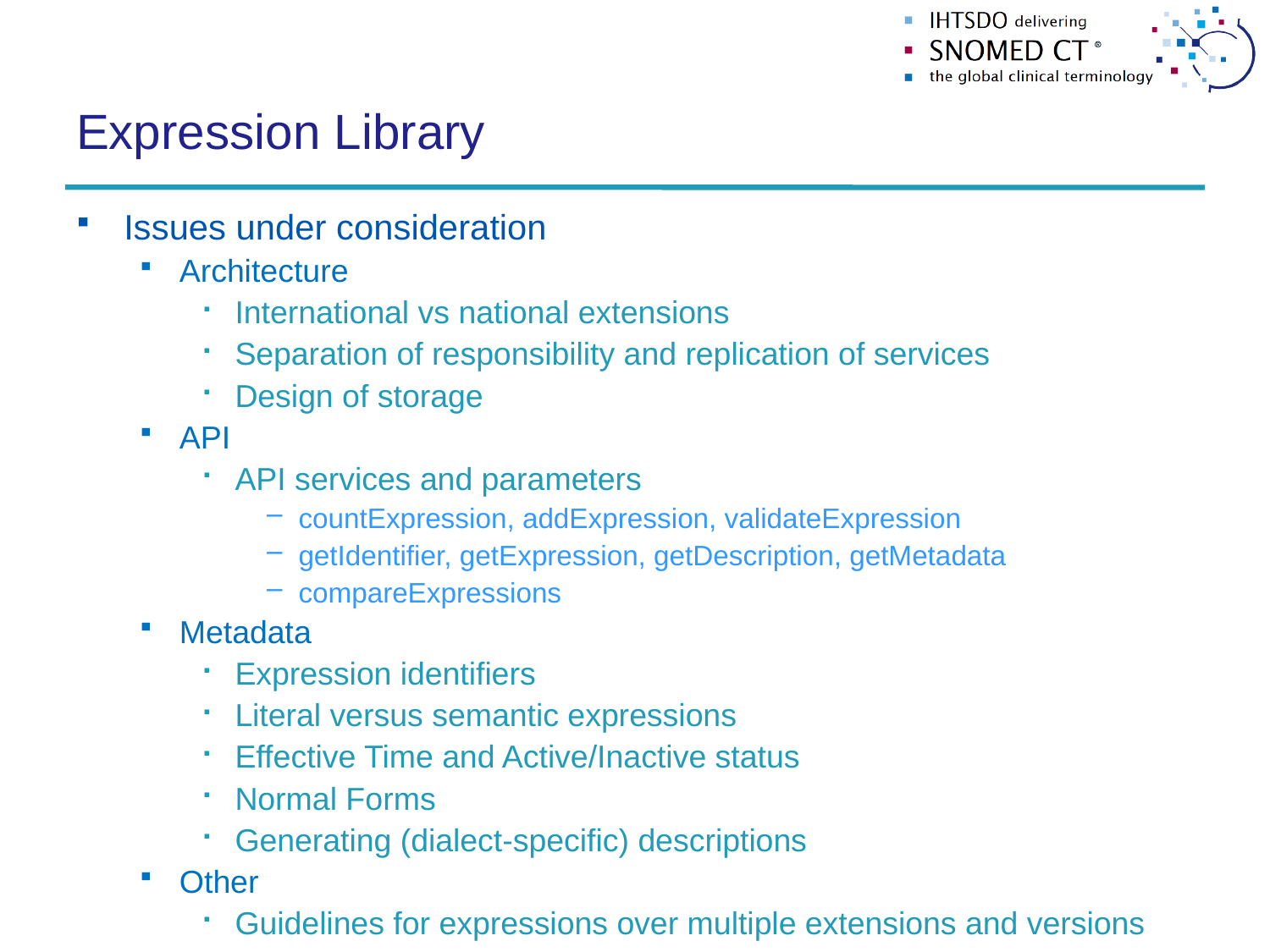

# Expression Library
Issues under consideration
Architecture
International vs national extensions
Separation of responsibility and replication of services
Design of storage
API
API services and parameters
countExpression, addExpression, validateExpression
getIdentifier, getExpression, getDescription, getMetadata
compareExpressions
Metadata
Expression identifiers
Literal versus semantic expressions
Effective Time and Active/Inactive status
Normal Forms
Generating (dialect-specific) descriptions
Other
Guidelines for expressions over multiple extensions and versions